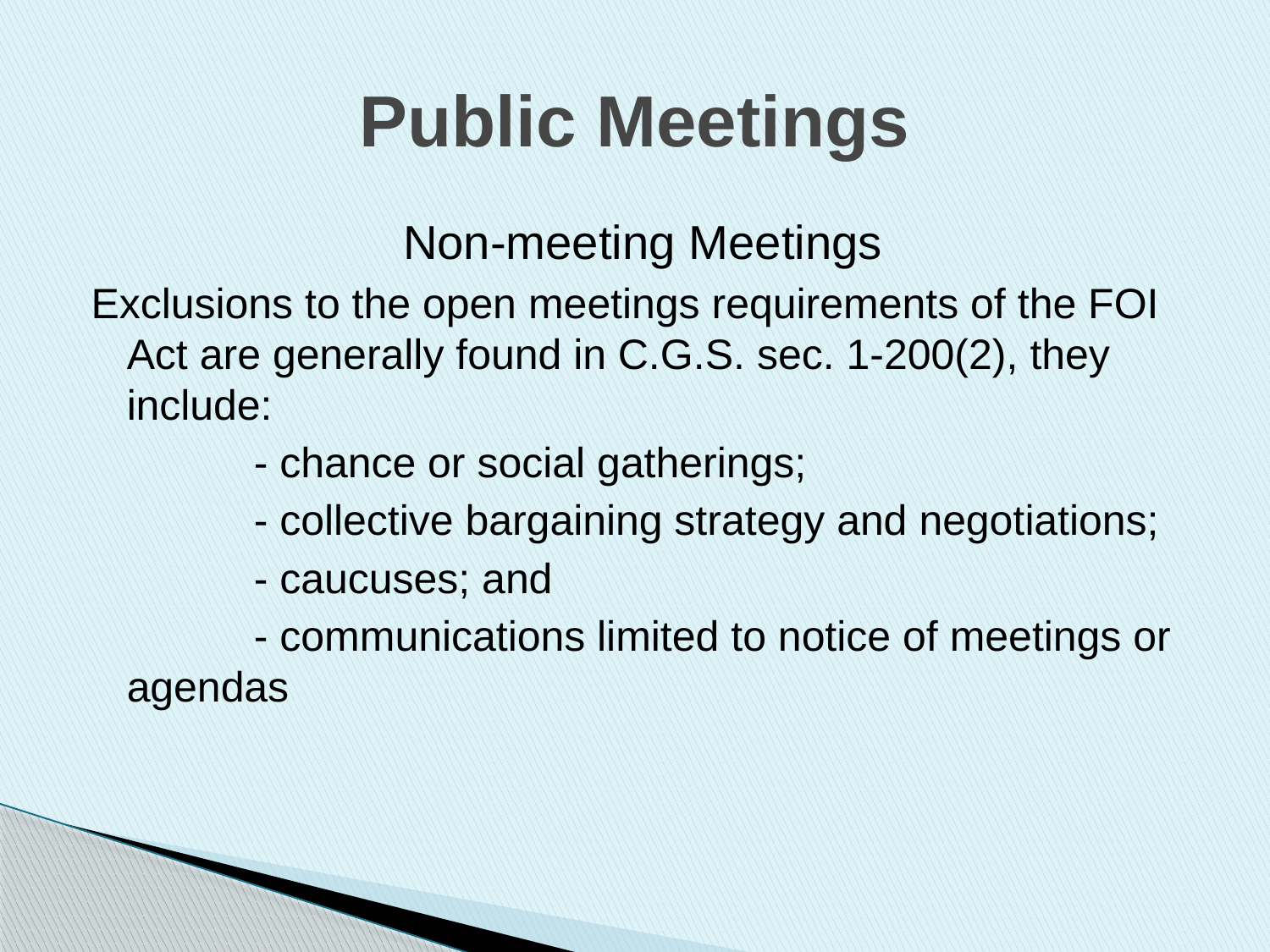

# Public Meetings
Non-meeting Meetings
Exclusions to the open meetings requirements of the FOI Act are generally found in C.G.S. sec. 1-200(2), they include:
		- chance or social gatherings;
		- collective bargaining strategy and negotiations;
		- caucuses; and
		- communications limited to notice of meetings or agendas